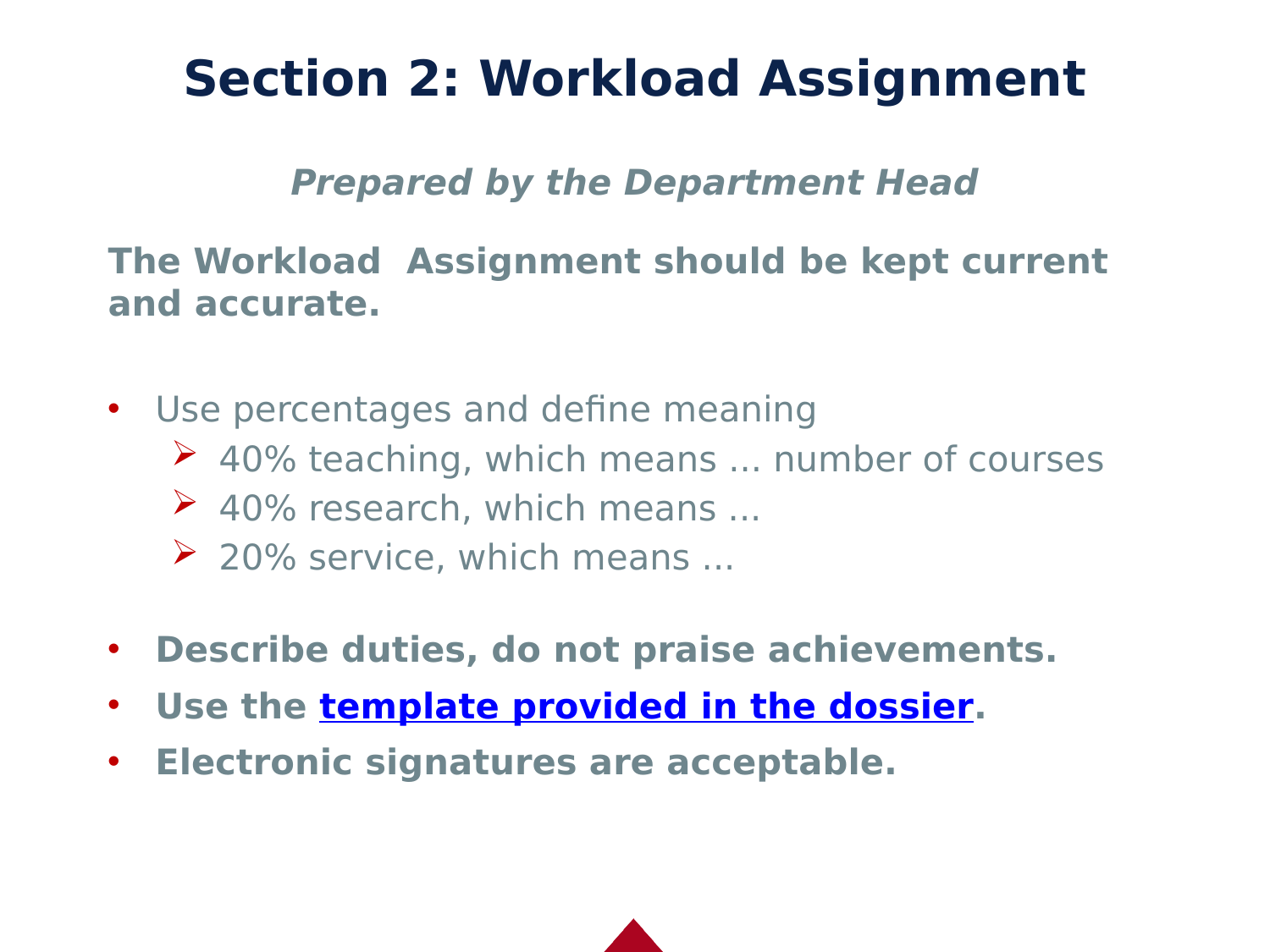

# Section 2: Workload Assignment
Prepared by the Department Head

The Workload  Assignment should be kept current and accurate.

Use percentages and define meaning
40% teaching, which means ... number of courses
40% research, which means ...
20% service, which means ...

Describe duties, do not praise achievements.
Use the template provided in the dossier.
Electronic signatures are acceptable.